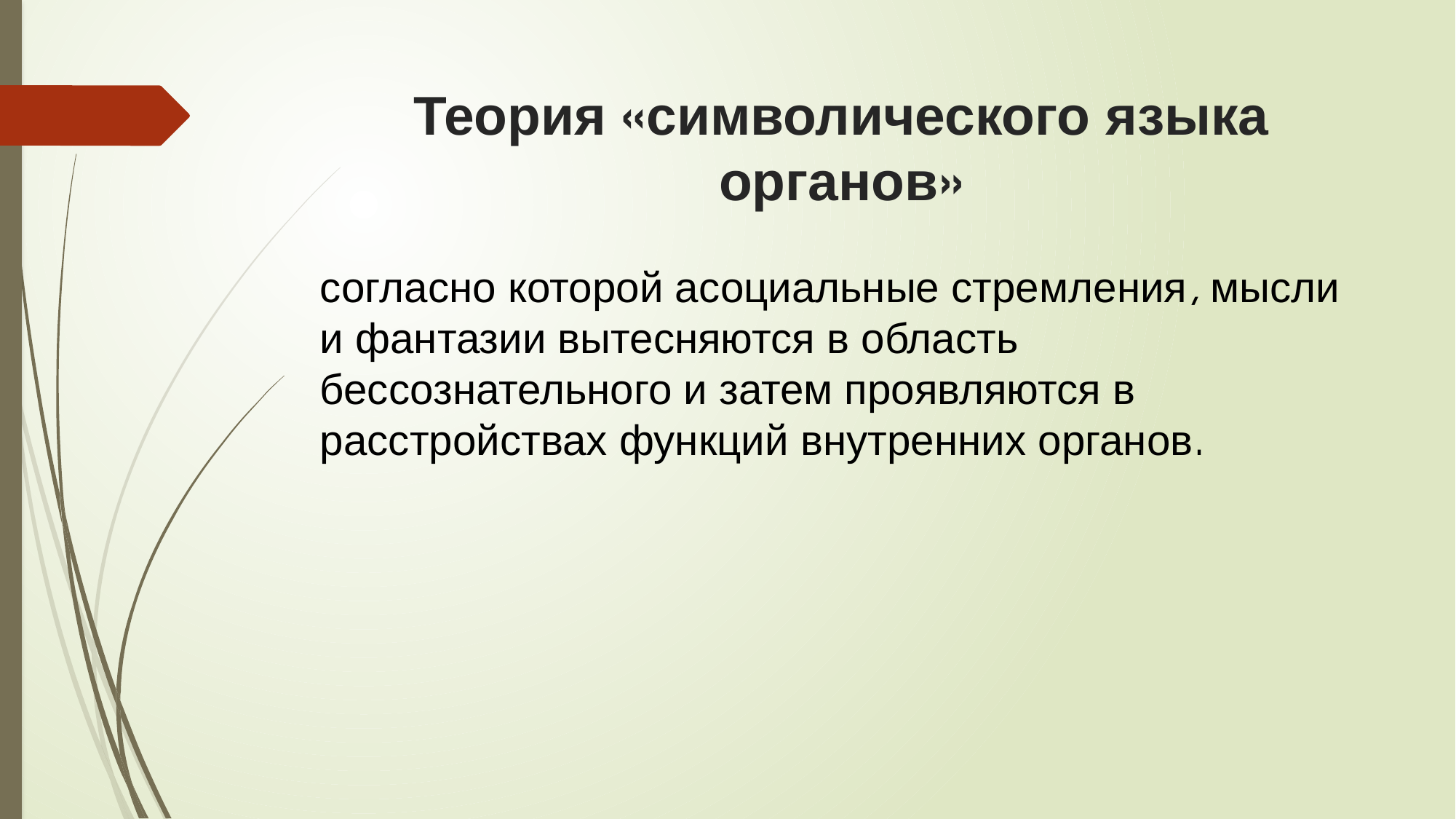

# Теория «символического языка органов»
согласно которой асоциальные стремления, мысли и фантазии вытесняются в область бессознательного и затем проявляются в расстройствах функций внутренних органов.